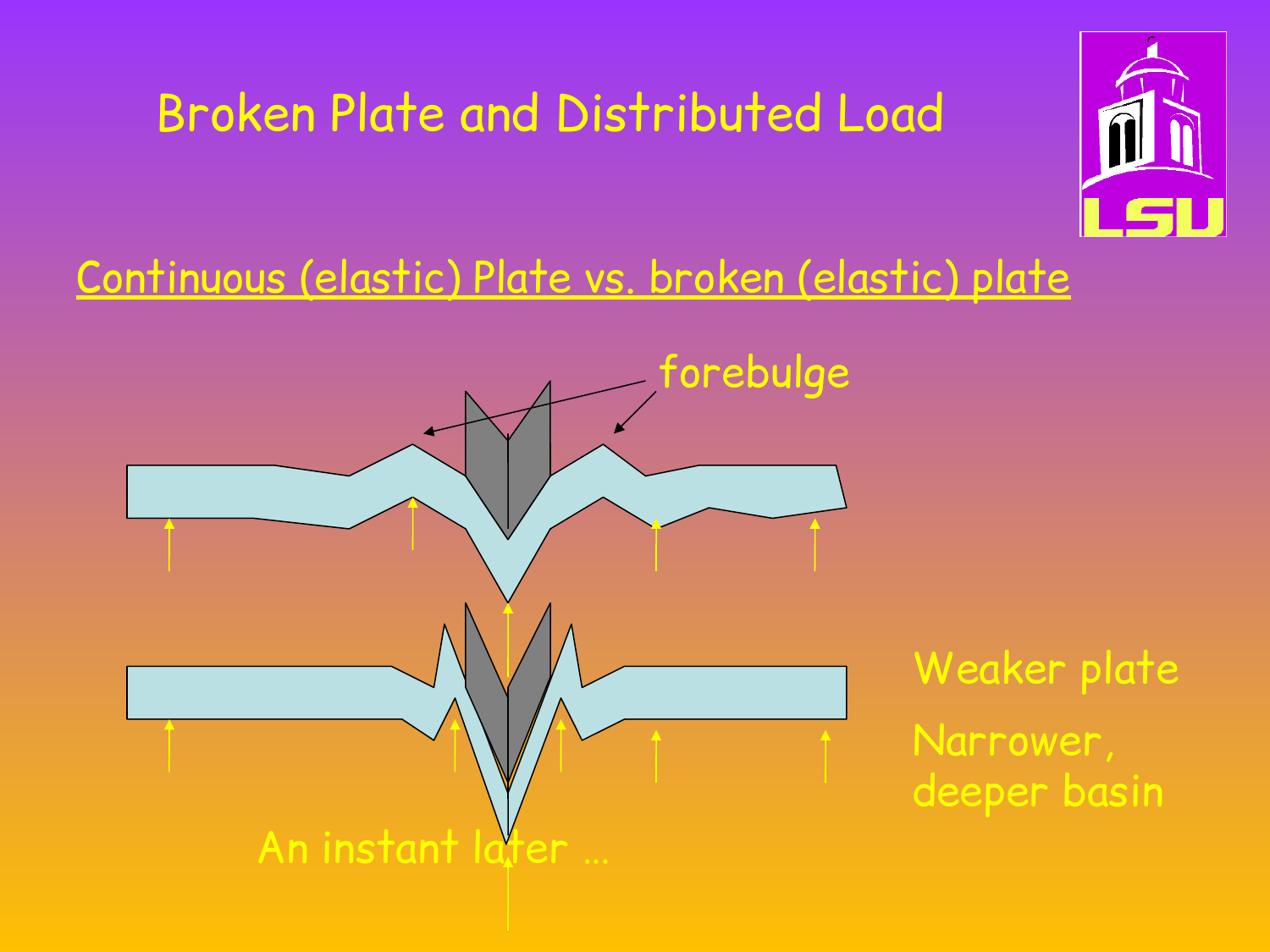

# Broken Plate and Distributed Load
Continuous (elastic) Plate vs. broken (elastic) plate
forebulge

Weaker plate
Narrower, deeper basin

An instant later …